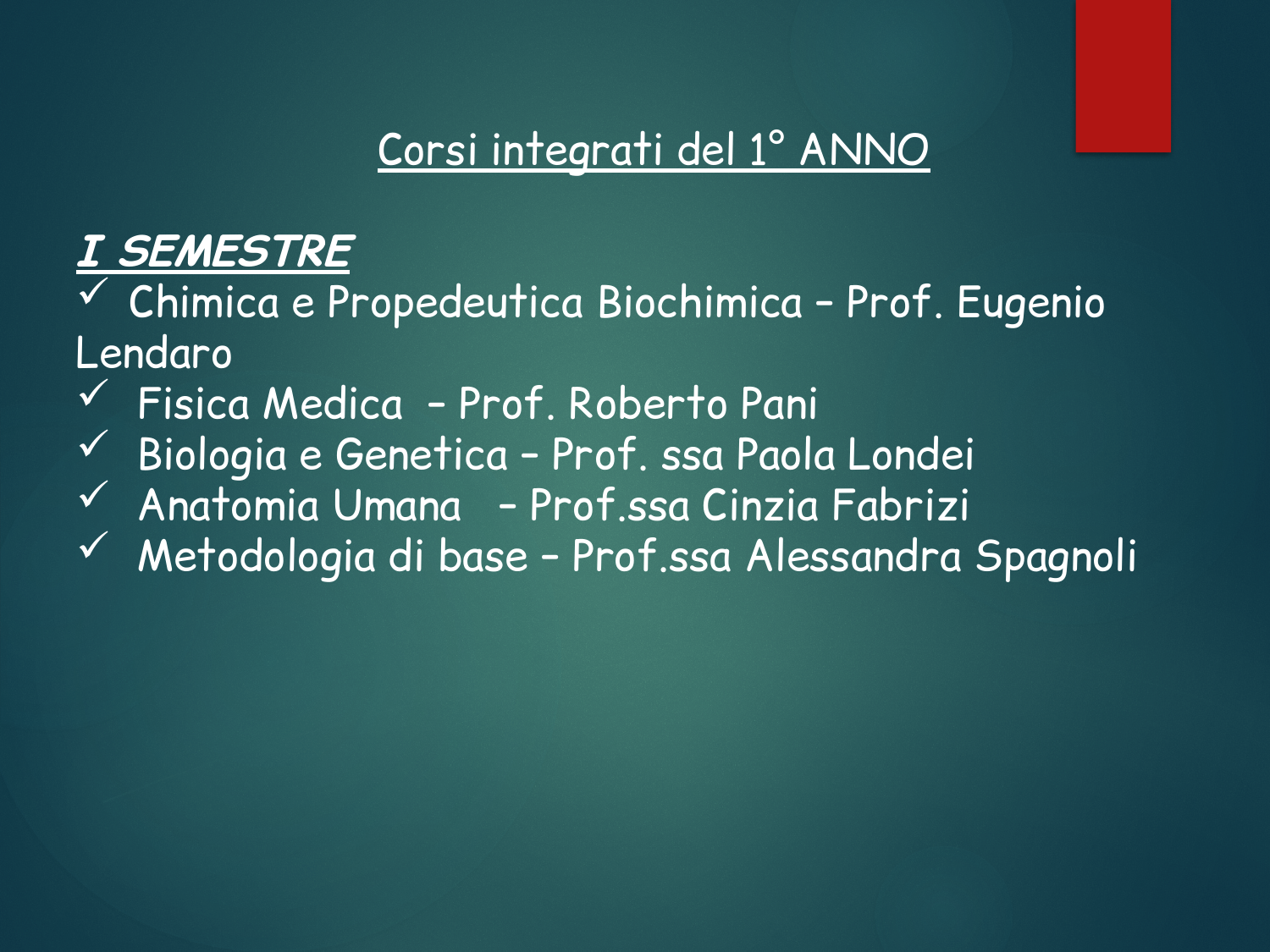

Corsi integrati del 1° ANNO

I SEMESTRE
 Chimica e Propedeutica Biochimica – Prof. Eugenio Lendaro
  Fisica Medica  – Prof. Roberto Pani
  Biologia e Genetica – Prof. ssa Paola Londei
  Anatomia Umana   – Prof.ssa Cinzia Fabrizi
  Metodologia di base – Prof.ssa Alessandra Spagnoli